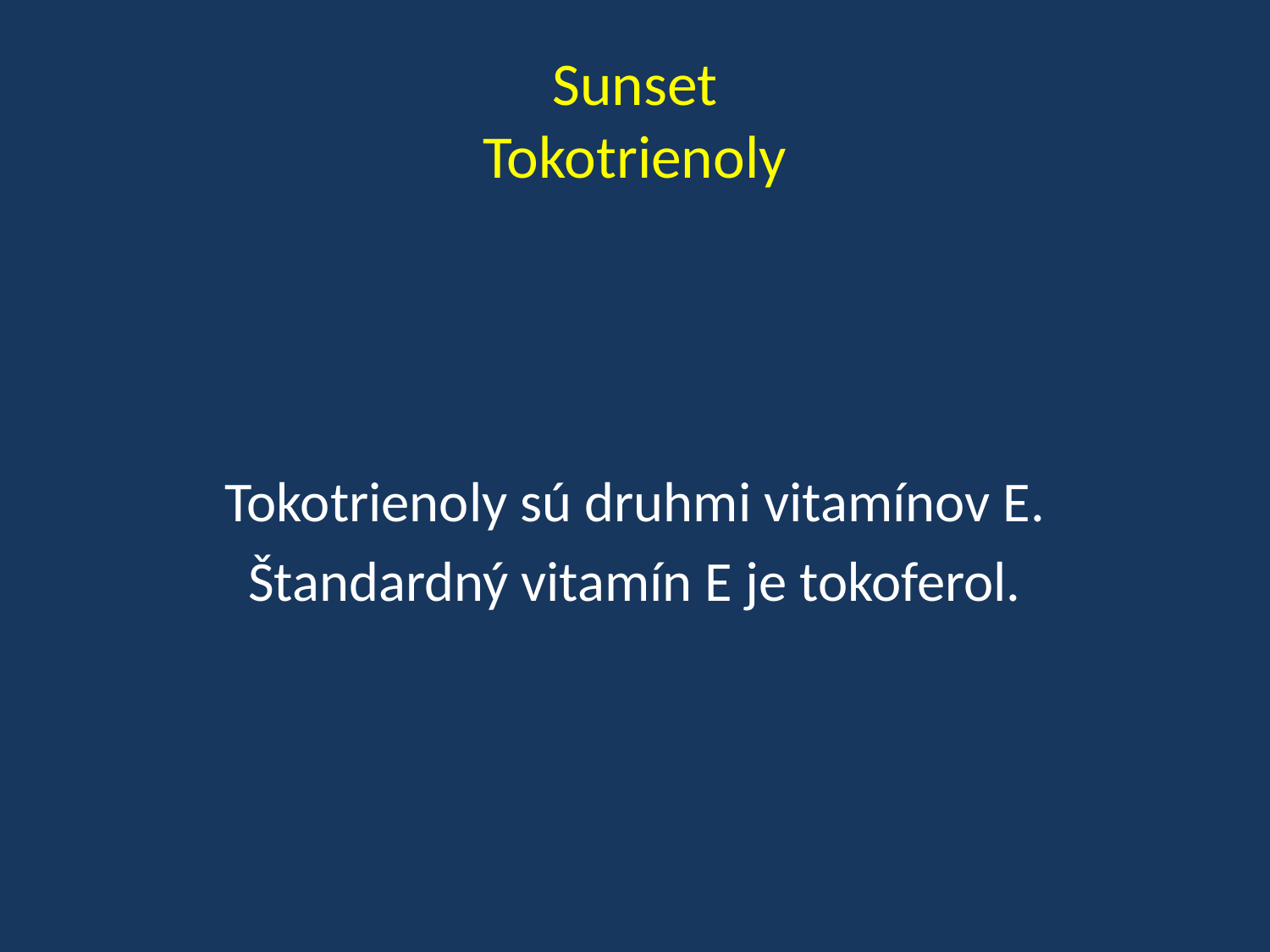

# Sunset Tokotrienoly

Tokotrienoly sú druhmi vitamínov E.
Štandardný vitamín E je tokoferol.